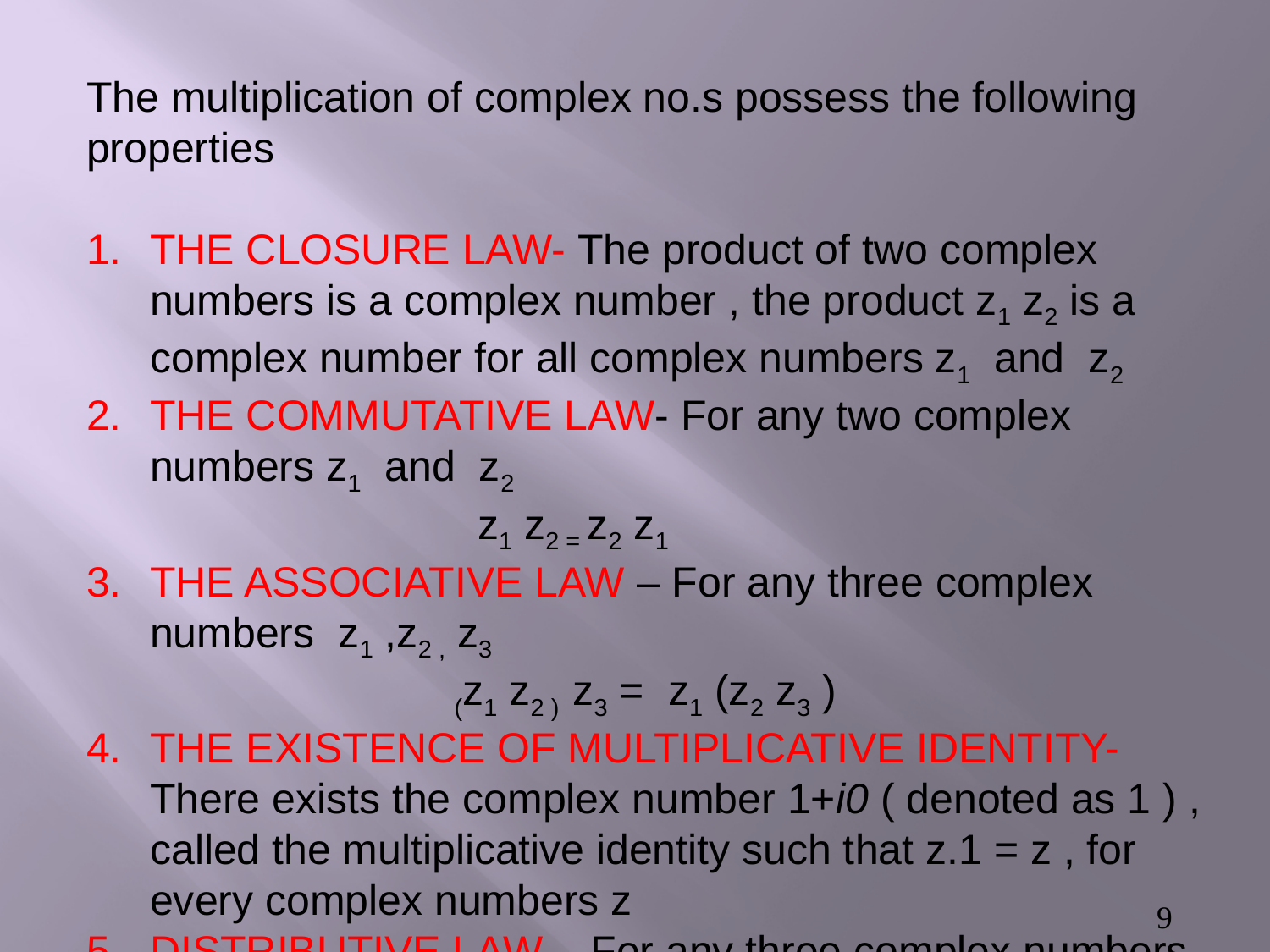

The multiplication of complex no.s possess the following properties

THE CLOSURE LAW- The product of two complex numbers is a complex number , the product z1 z2 is a complex number for all complex numbers z1  and  z2
THE COMMUTATIVE LAW- For any two complex numbers z1  and  z2
                                 z1 z2 = z2 z1
THE ASSOCIATIVE LAW – For any three complex numbers  z1 ,z2 , z3
(z1 z2 )  z3 =  z1 (z2 z3 )
THE EXISTENCE OF MULTIPLICATIVE IDENTITY- There exists the complex number 1+i0 ( denoted as 1 ) , called the multiplicative identity such that z.1 = z , for every complex numbers z
DISTRIBUTIVE LAW – For any three complex numbers z1 ,z2 , z3
 z1 (z2 + z3) = z1z2 + z1z3
(z1 + z2 ) z3 = z1z3+ z2z3

9